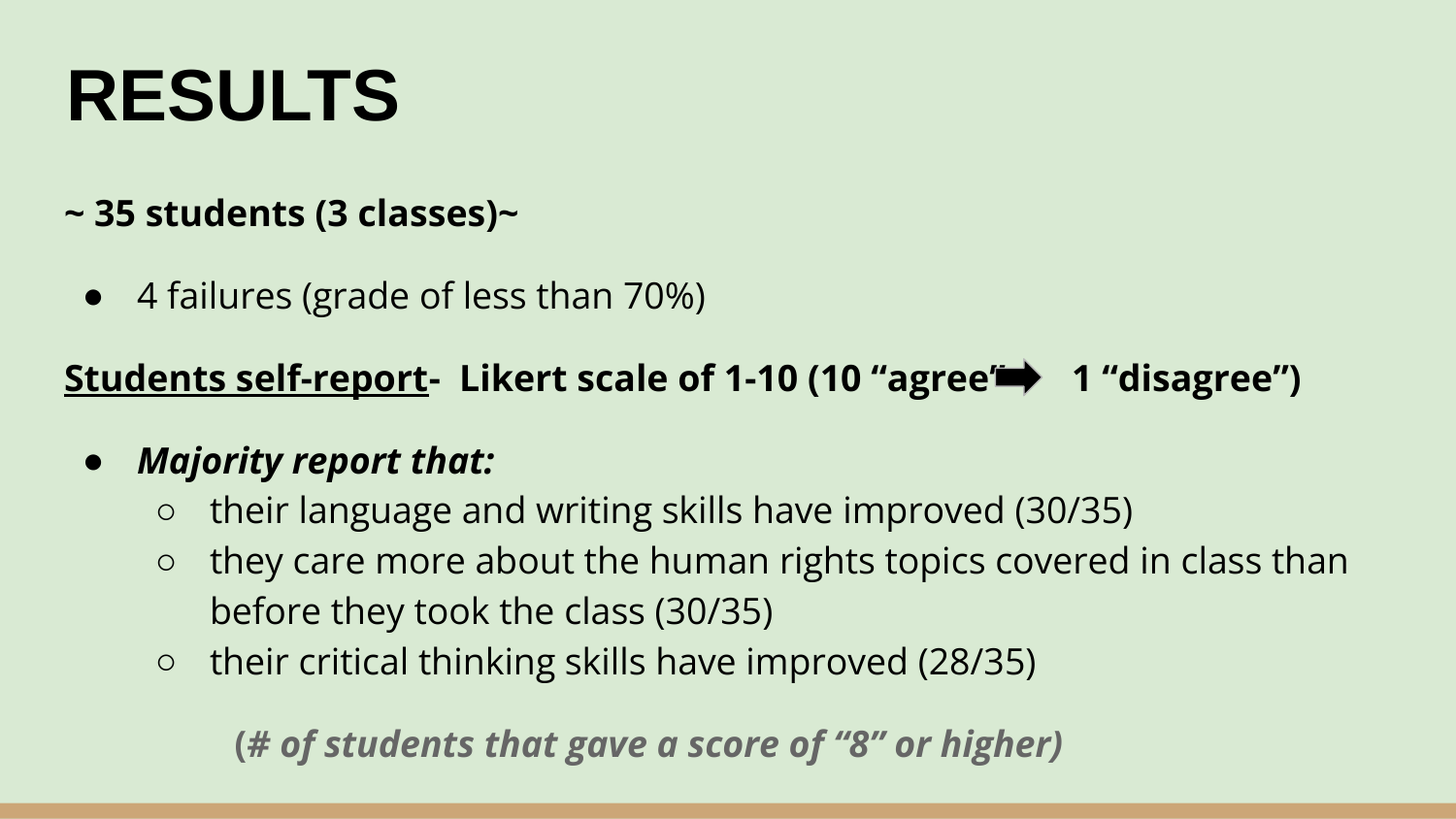

# RESULTS
~ 35 students (3 classes)~
4 failures (grade of less than 70%)
Students self-report-  Likert scale of 1-10 (10 “agree”       1 “disagree”)
Majority report that:
their language and writing skills have improved (30/35)
they care more about the human rights topics covered in class than before they took the class (30/35)
their critical thinking skills have improved (28/35)
                  (# of students that gave a score of “8” or higher)